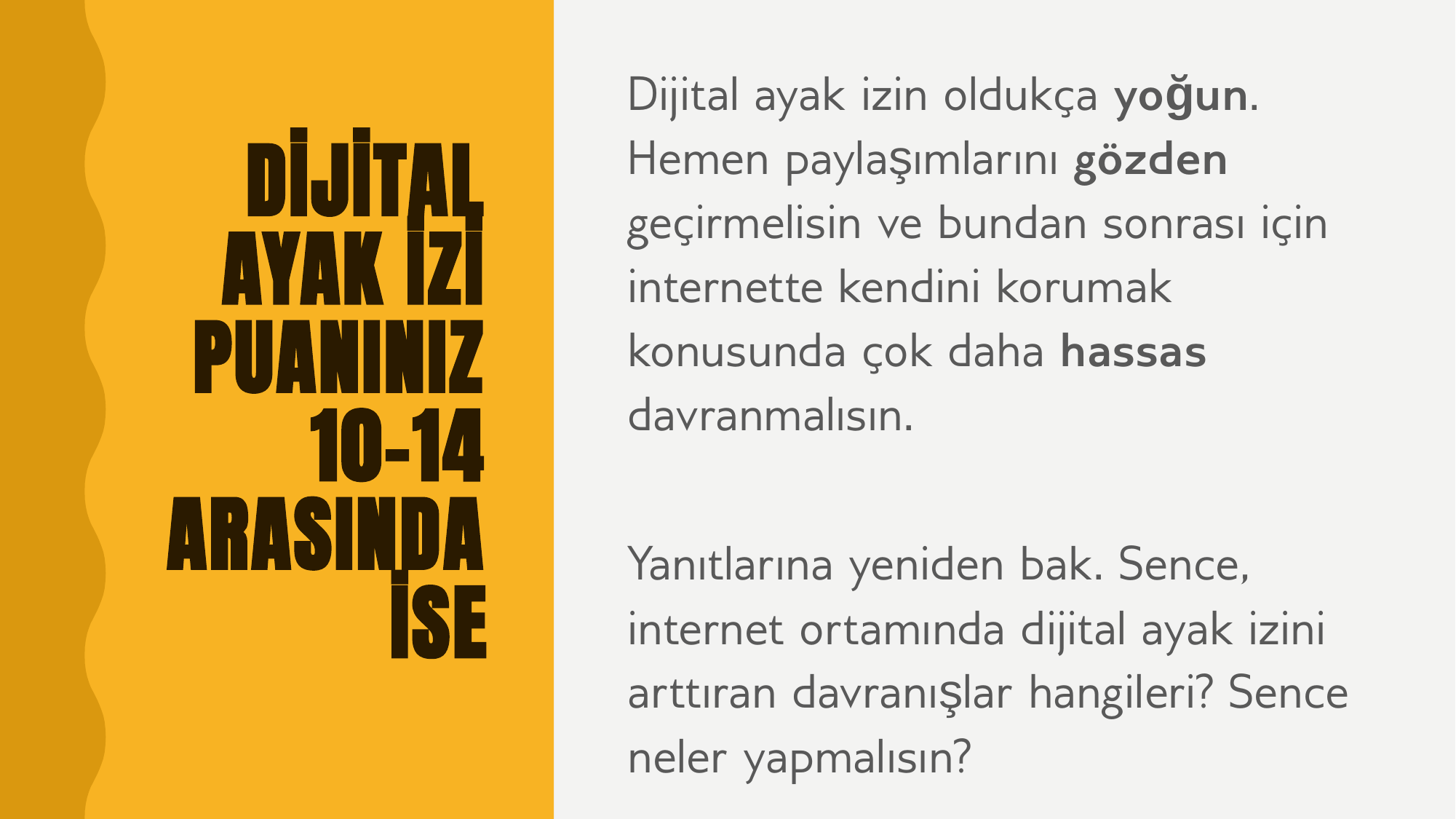

Dijital ayak izin oldukça yoğun. Hemen paylaşımlarını gözden geçirmelisin ve bundan sonrası için internette kendini korumak konusunda çok daha hassas davranmalısın.

Yanıtlarına yeniden bak. Sence, internet ortamında dijital ayak izini arttıran davranışlar hangileri? Sence neler yapmalısın?
# Dijital Ayak İzi Puanınız 10-14 Arasında İse